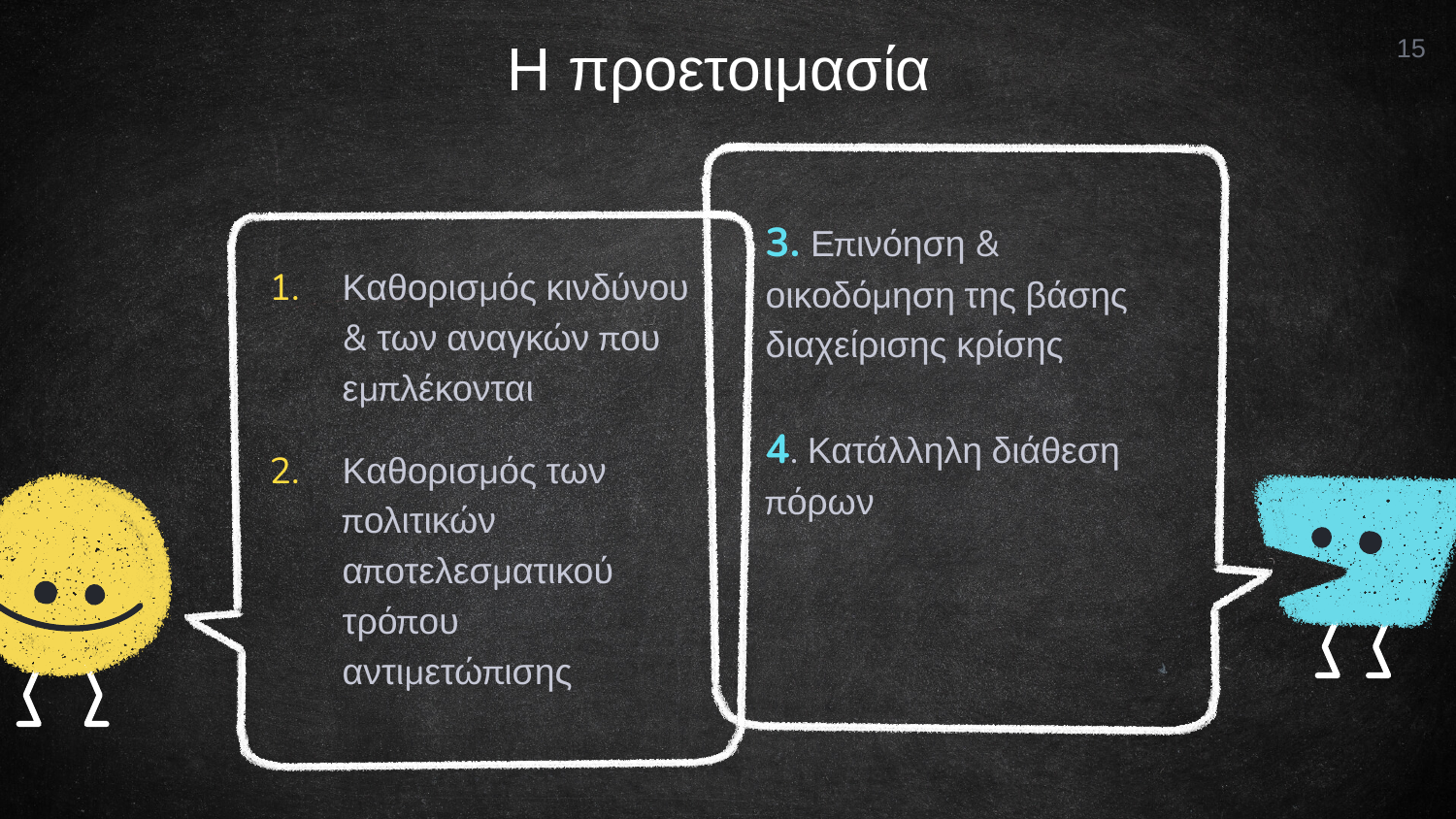

15
# Η προετοιμασία
3. Επινόηση & οικοδόμηση της βάσης διαχείρισης κρίσης

4. Κατάλληλη διάθεση πόρων
Καθορισμός κινδύνου & των αναγκών που εμπλέκονται
Καθορισμός των πολιτικών αποτελεσματικού τρόπου αντιμετώπισης